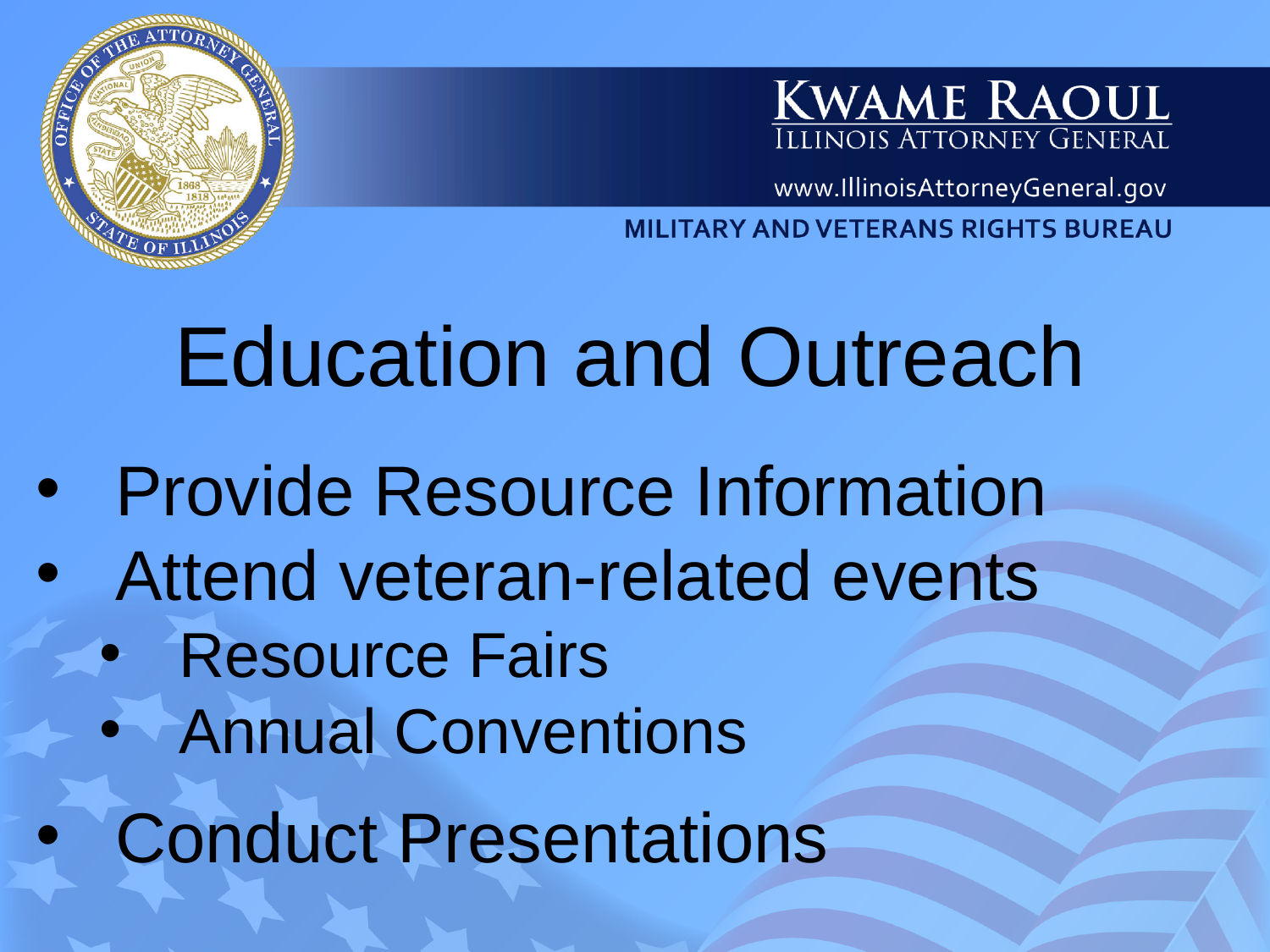

# Education and Outreach
Provide Resource Information
Attend veteran-related events
Resource Fairs
Annual Conventions

Conduct Presentations